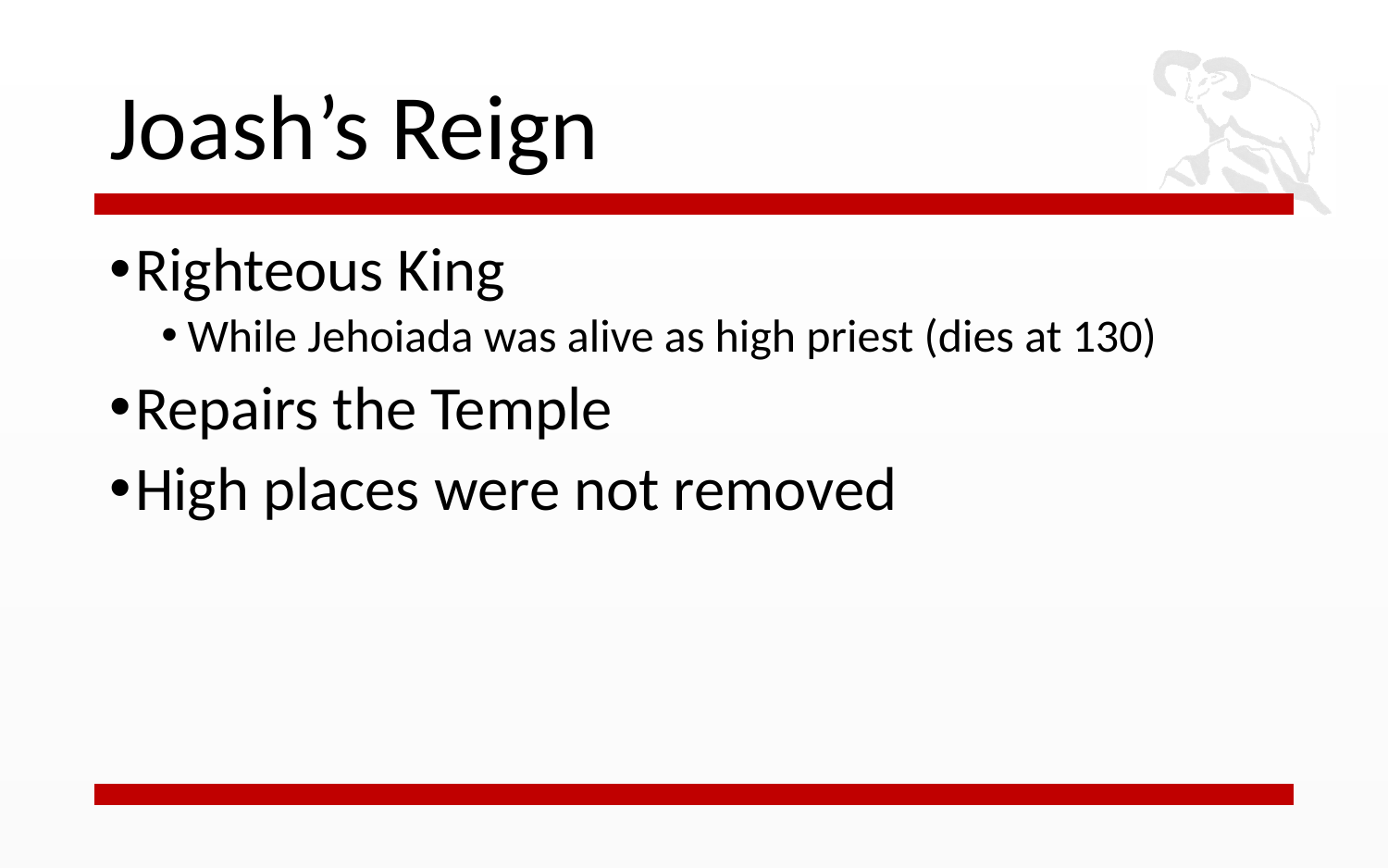

# Joash’s Reign
Righteous King
While Jehoiada was alive as high priest (dies at 130)
Repairs the Temple
High places were not removed